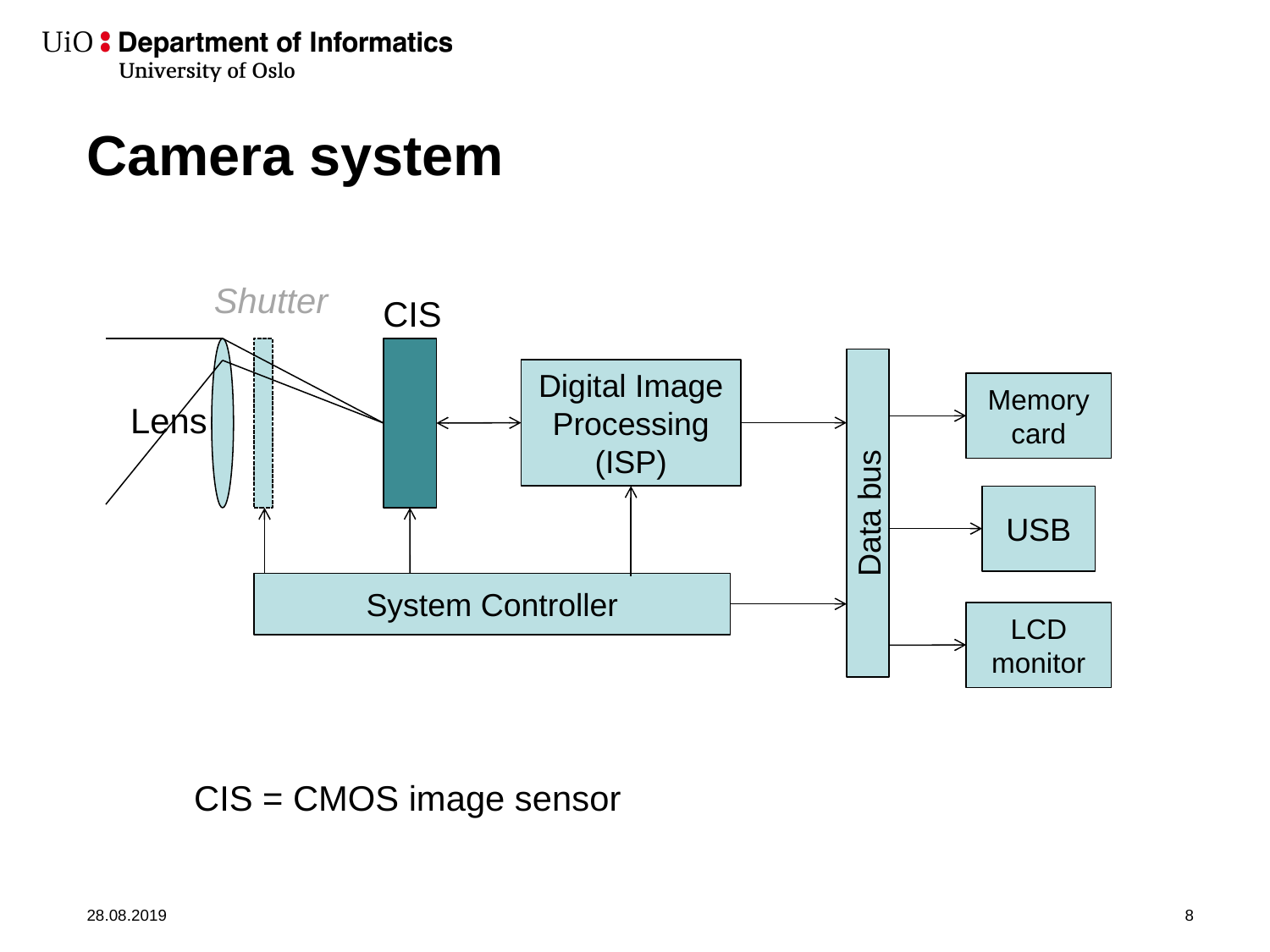

# Camera system
Shutter
CIS

Digital Image Processing (ISP)
Memory card
Lens
USB
Data bus
System Controller
LCD monitor
CIS = CMOS image sensor
28.08.2019
8